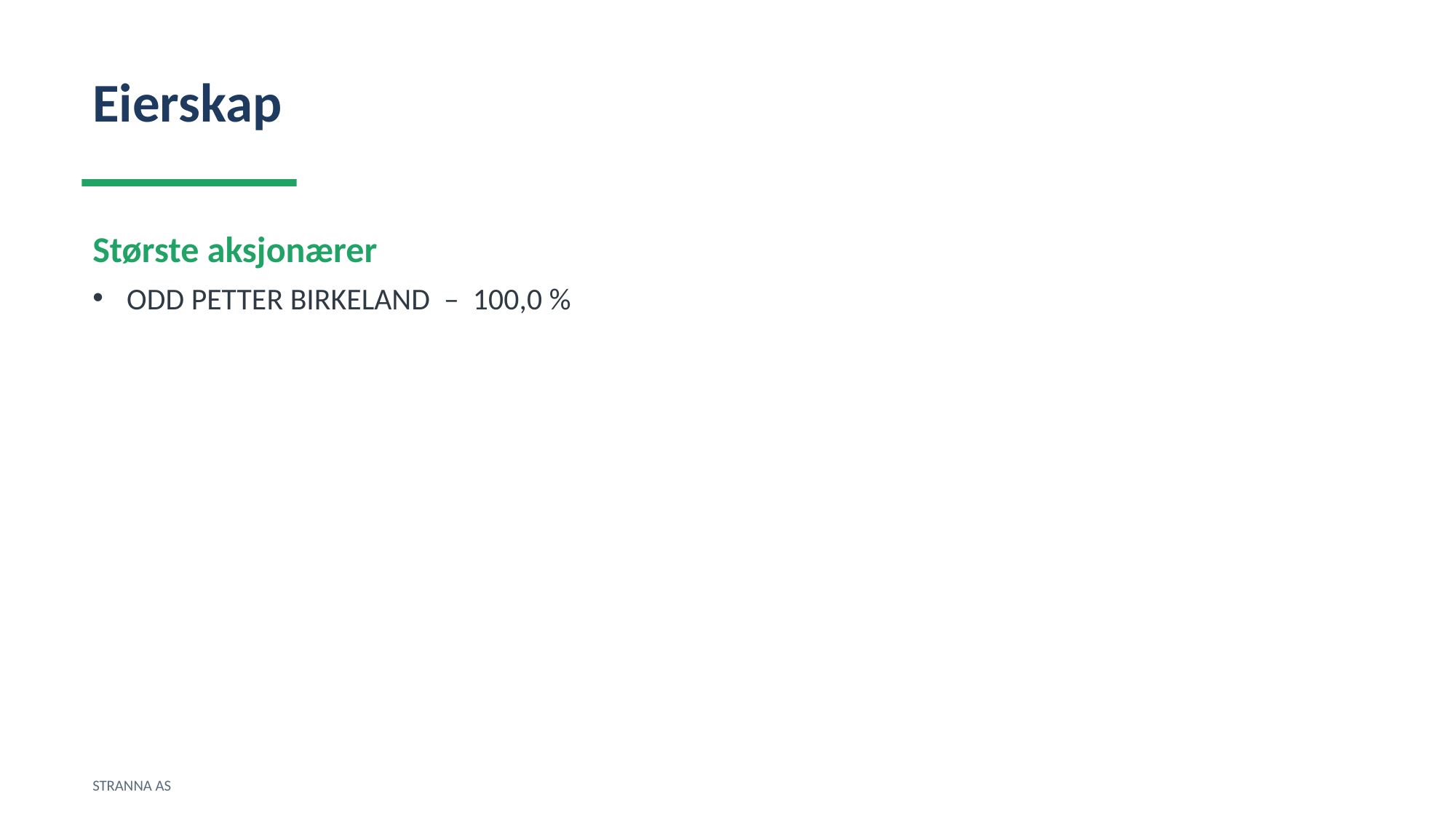

Eierskap

Største aksjonærer
ODD PETTER BIRKELAND  –  100,0 %
STRANNA AS